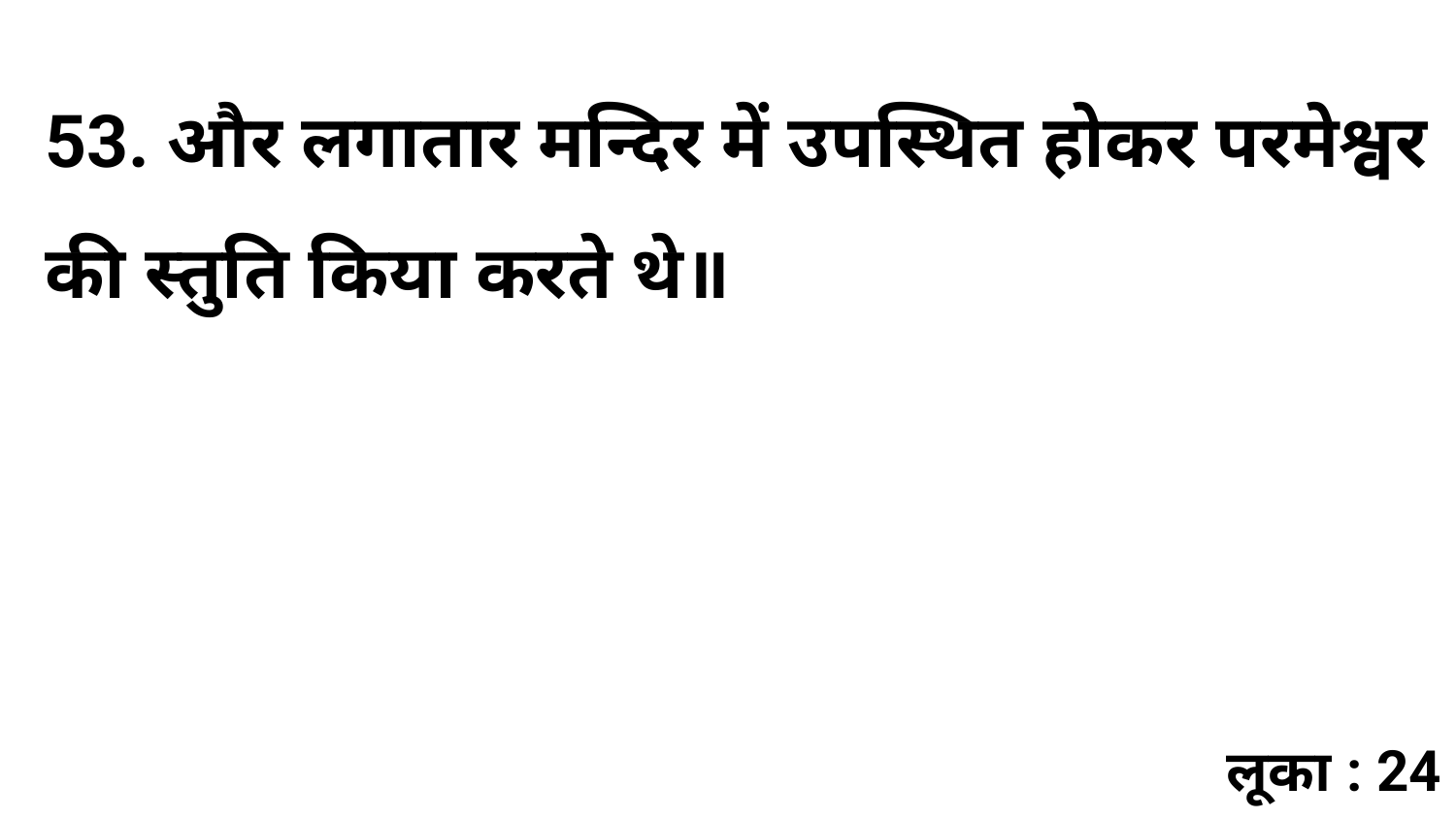

53. और लगातार मन्दिर में उपस्थित होकर परमेश्वर की स्तुति किया करते थे॥
लूका : 24